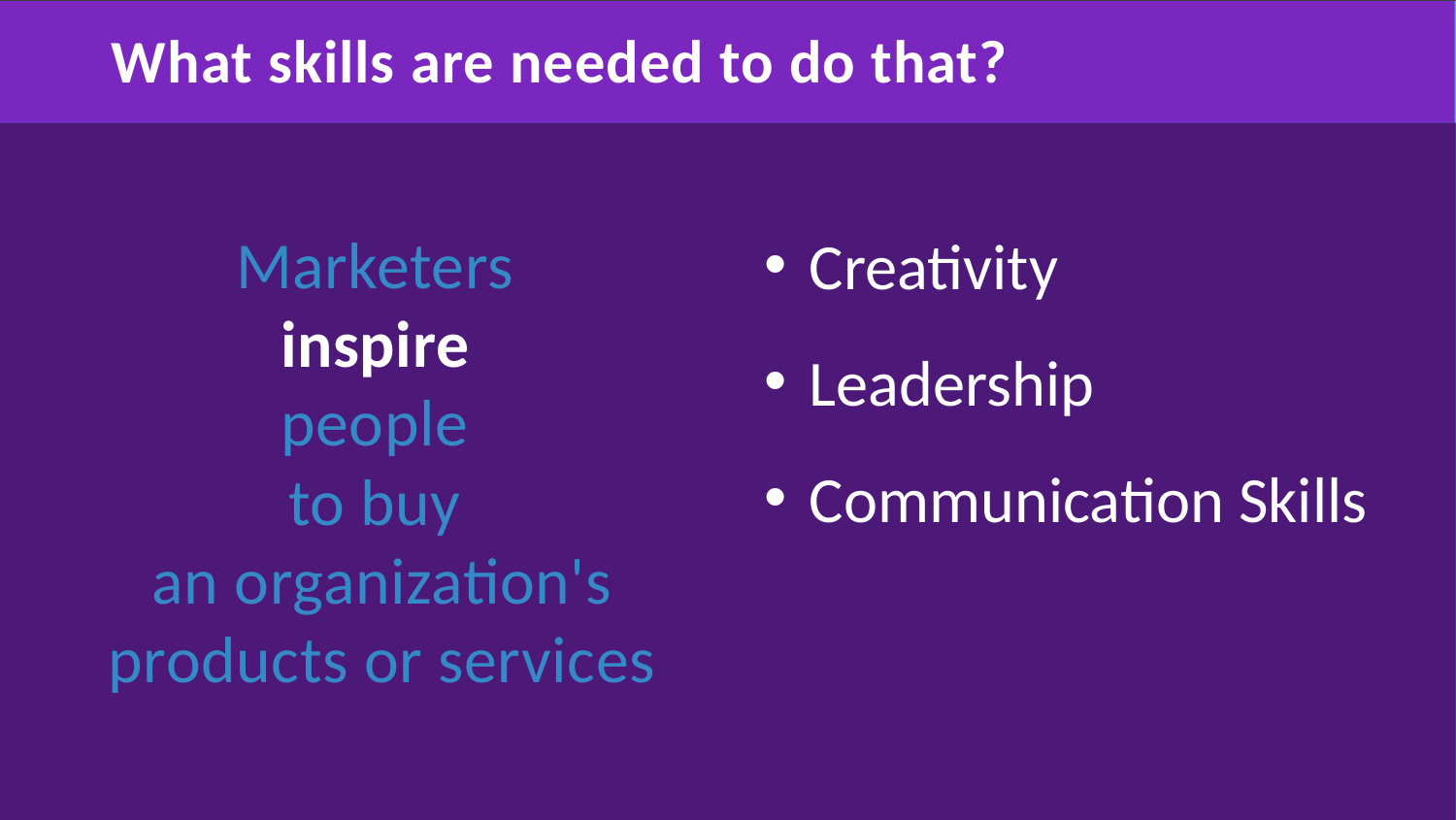

# What skills are needed to do that?
Creativity
Leadership
Communication Skills
Marketers
inspire
people
to buy
an organization's products or services